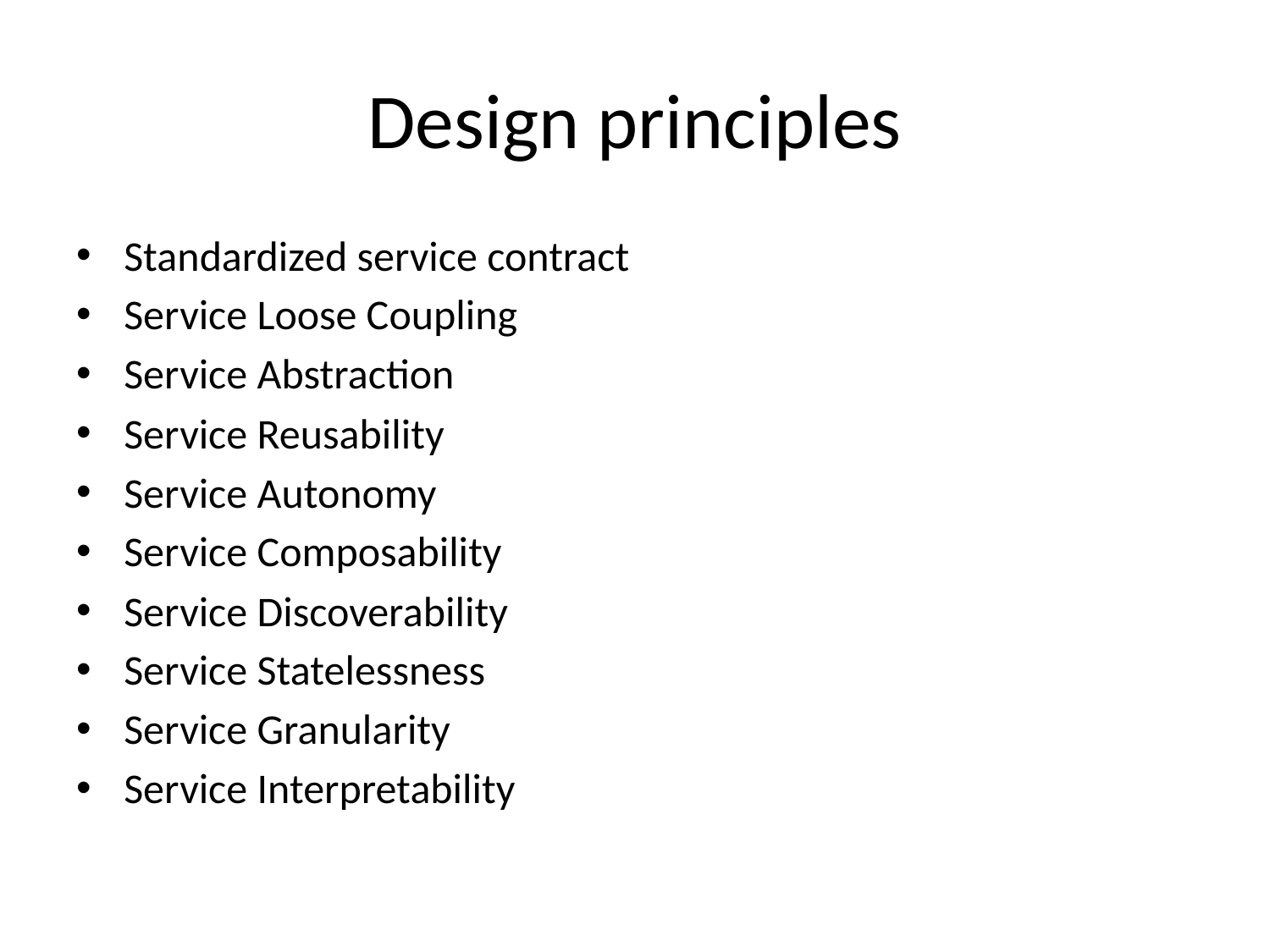

# Design principles
Standardized service contract
Service Loose Coupling
Service Abstraction
Service Reusability
Service Autonomy
Service Composability
Service Discoverability
Service Statelessness
Service Granularity
Service Interpretability